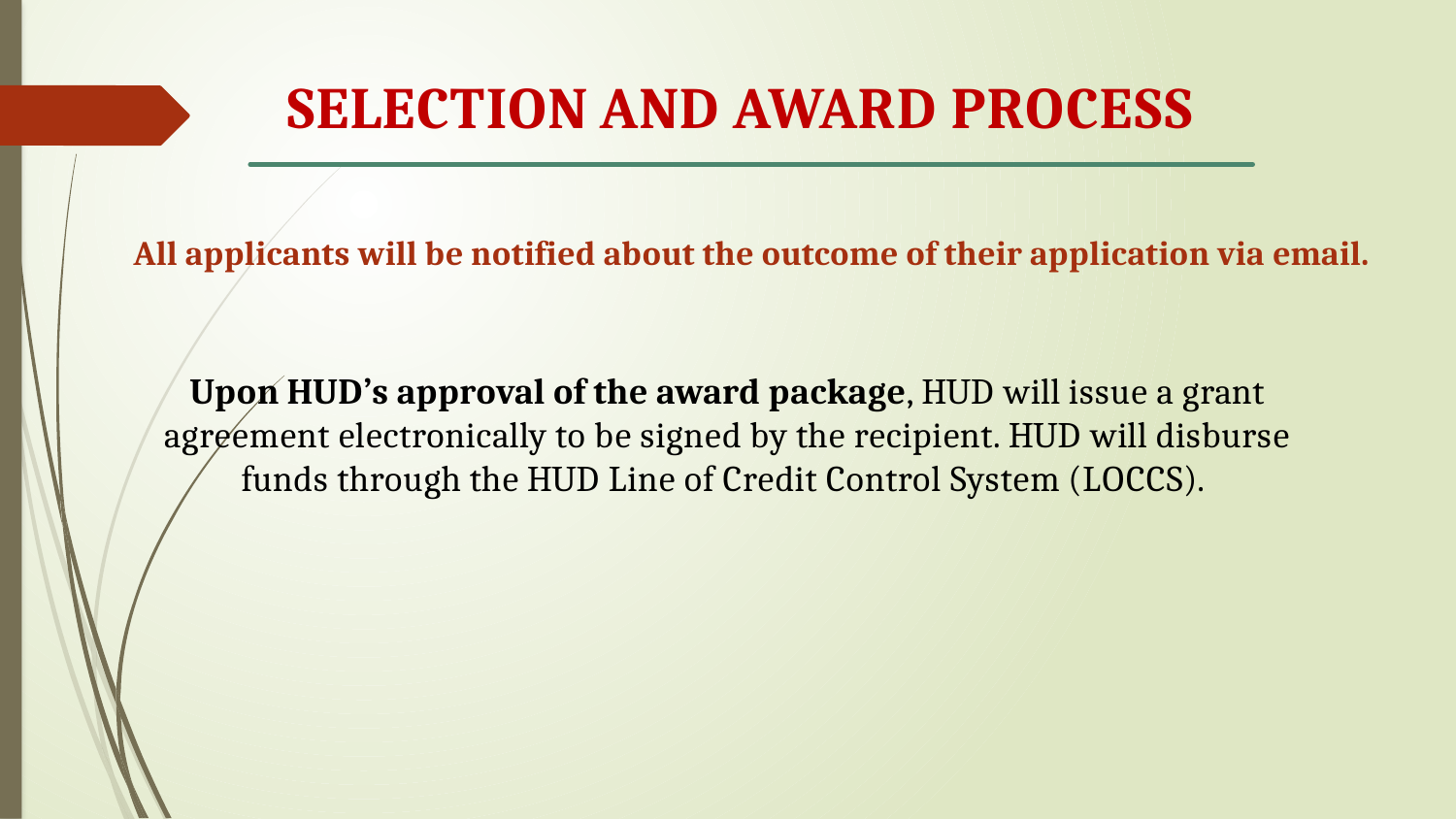

# SELECTION AND AWARD PROCESS

All applicants will be notified about the outcome of their application via email.
Upon HUD’s approval of the award package, HUD will issue a grant agreement electronically to be signed by the recipient. HUD will disburse funds through the HUD Line of Credit Control System (LOCCS).